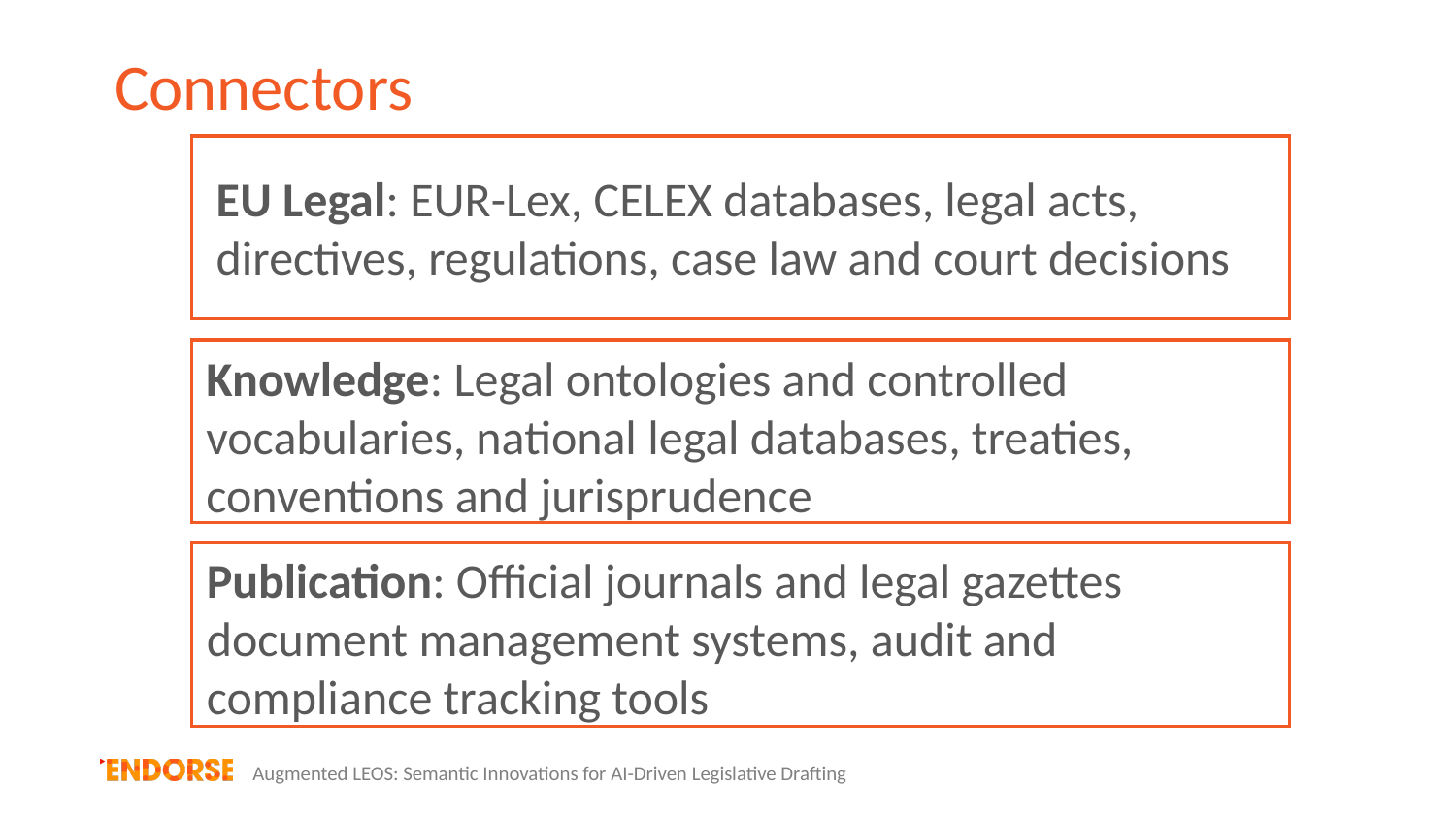

# Connectors

EU Legal: EUR-Lex, CELEX databases, legal acts, directives, regulations, case law and court decisions

Knowledge: Legal ontologies and controlled vocabularies, national legal databases, treaties, conventions and jurisprudence
Publication: Official journals and legal gazettes document management systems, audit and compliance tracking tools

Augmented LEOS: Semantic Innovations for AI-Driven Legislative Drafting